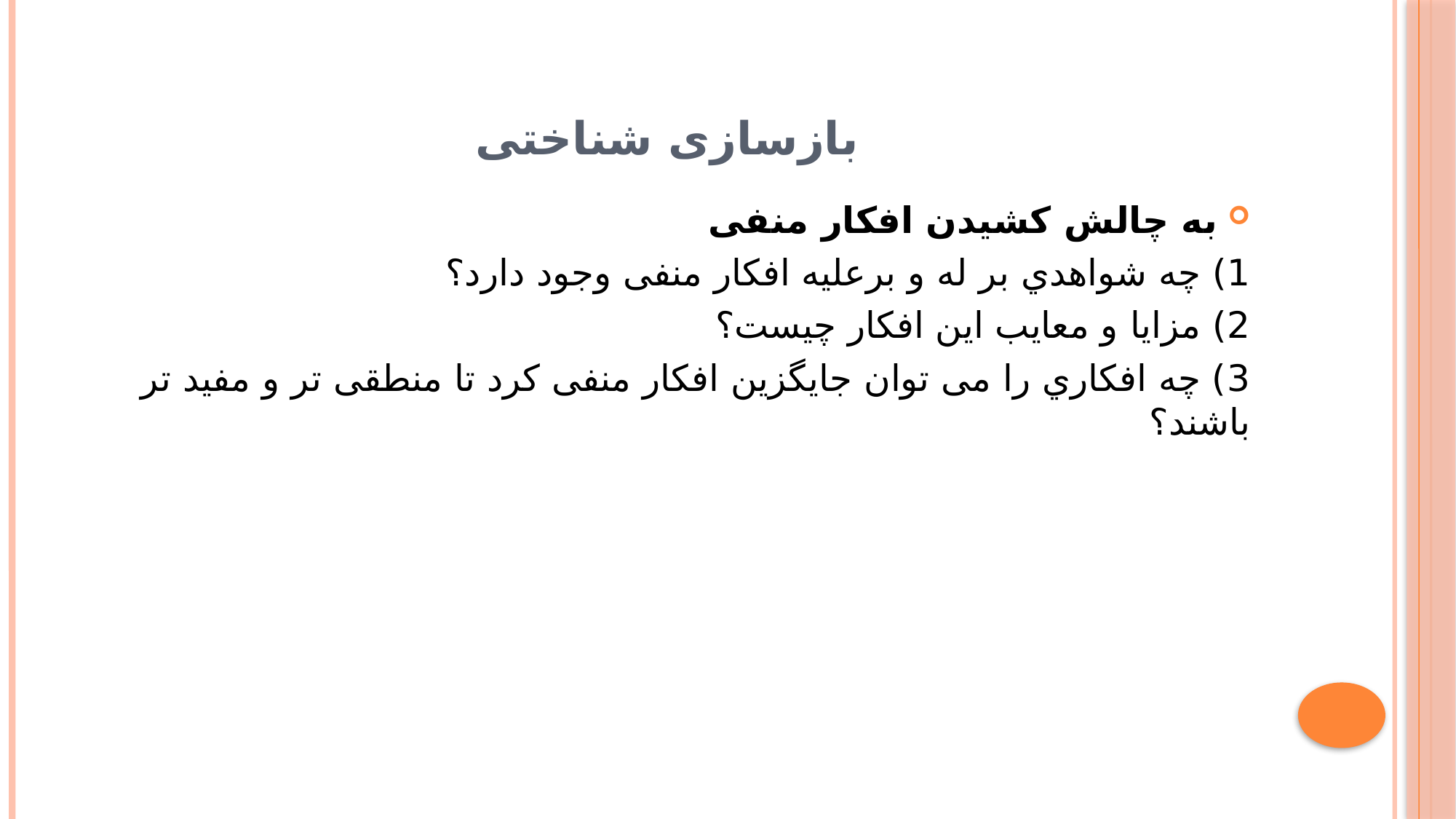

# بازسازی شناختی
به چالش کشیدن افکار منفی
1) چه شواهدي بر له و برعلیه افکار منفی وجود دارد؟
2) مزایا و معایب این افکار چیست؟
3) چه افکاري را می توان جایگزین افکار منفی کرد تا منطقی تر و مفید تر باشند؟